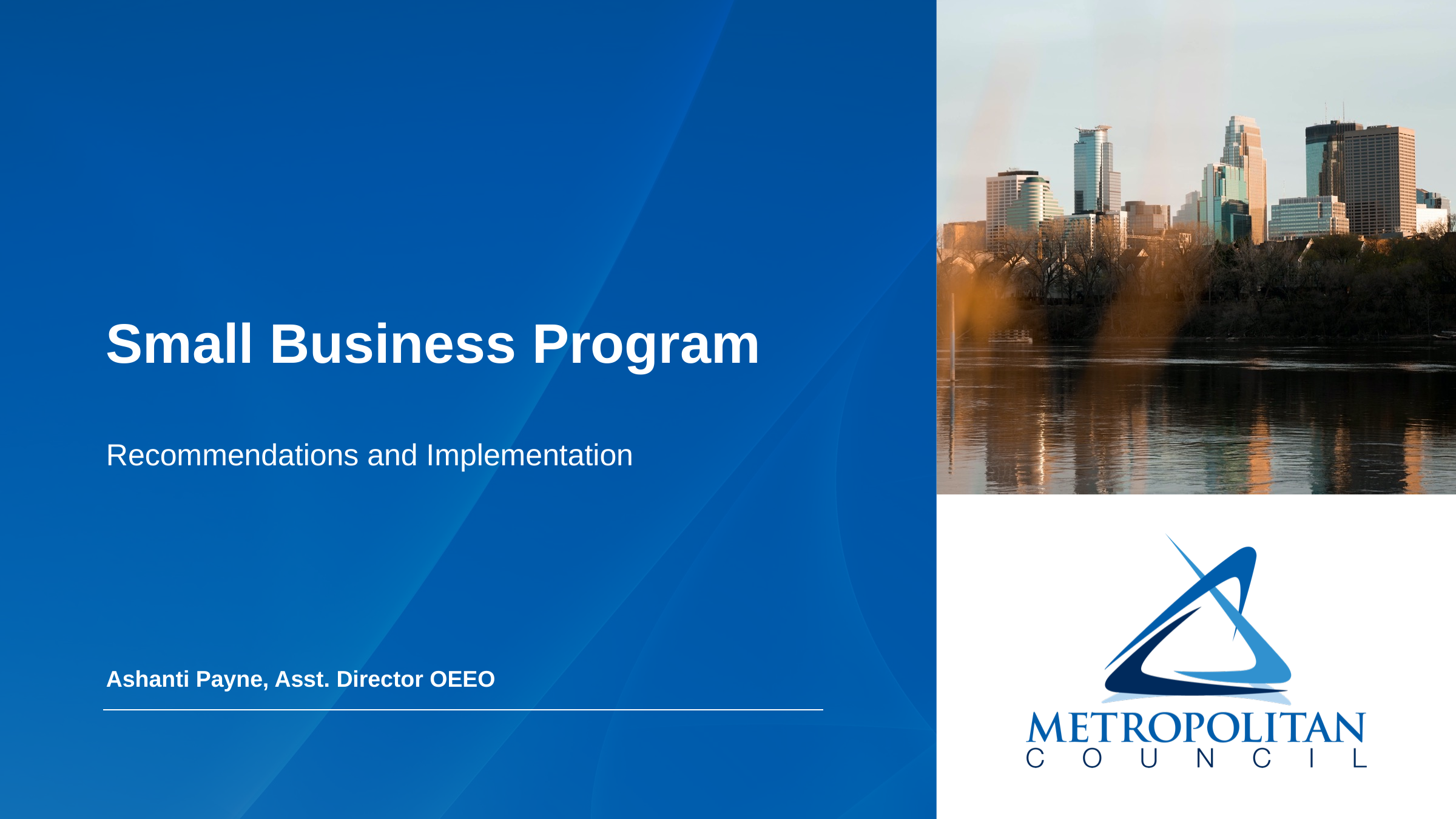

# Small Business Program
Recommendations and Implementation
Ashanti Payne, Asst. Director OEEO